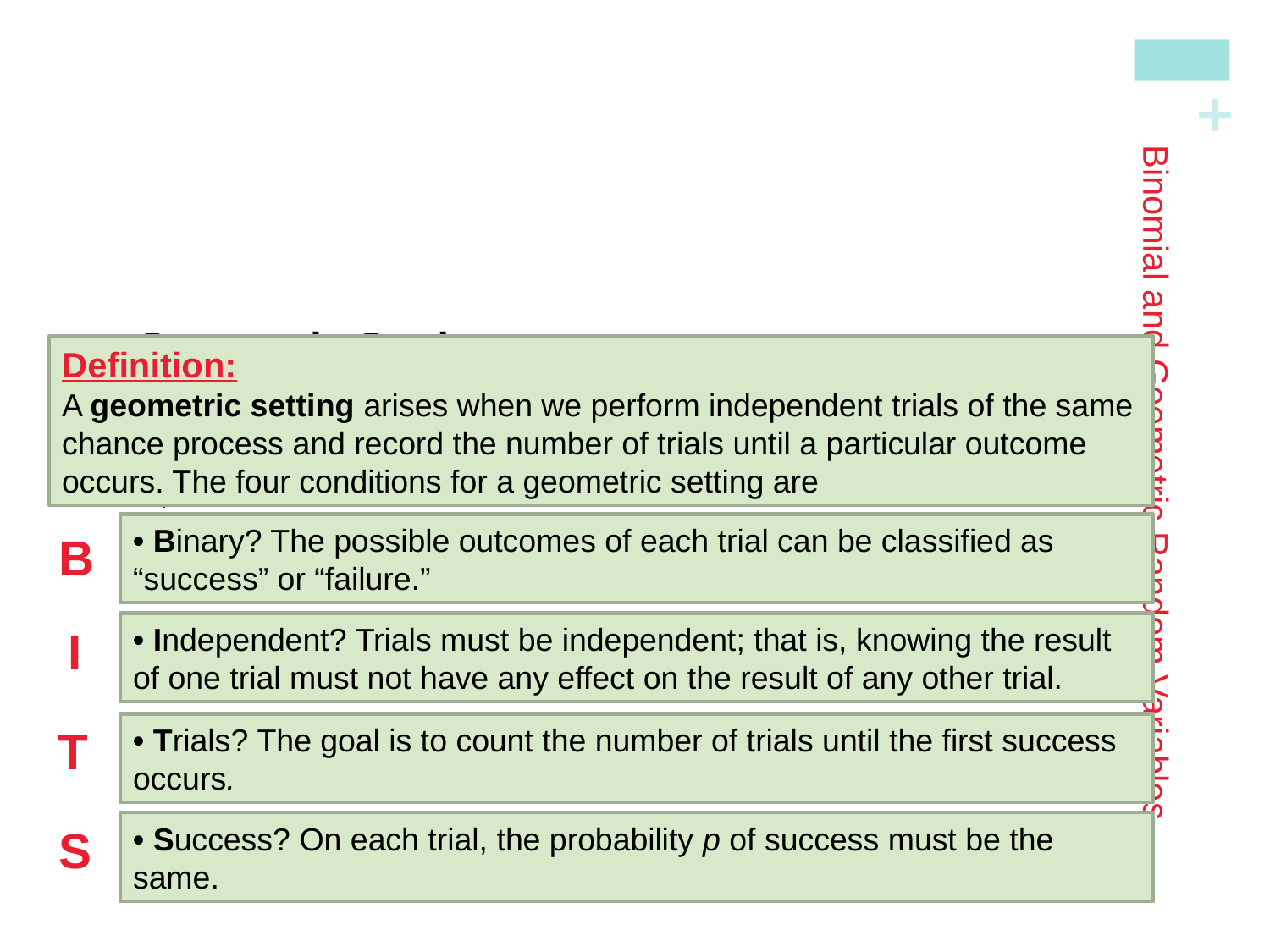

Geometric Settings
In a binomial setting, the number of trials n is fixed and the binomial random variable X counts the number of successes. In other situations, the goal is to repeat a chance behavior until a success occurs.  These situations are called geometric settings.
# Binomial and Geometric Random Variables
Definition:
A geometric setting arises when we perform independent trials of the same chance process and record the number of trials until a particular outcome occurs. The four conditions for a geometric setting are
• Binary? The possible outcomes of each trial can be classified as “success” or “failure.”
B
• Independent? Trials must be independent; that is, knowing the result of one trial must not have any effect on the result of any other trial.
I
T
• Trials? The goal is to count the number of trials until the first success occurs.
S
• Success? On each trial, the probability p of success must be the same.